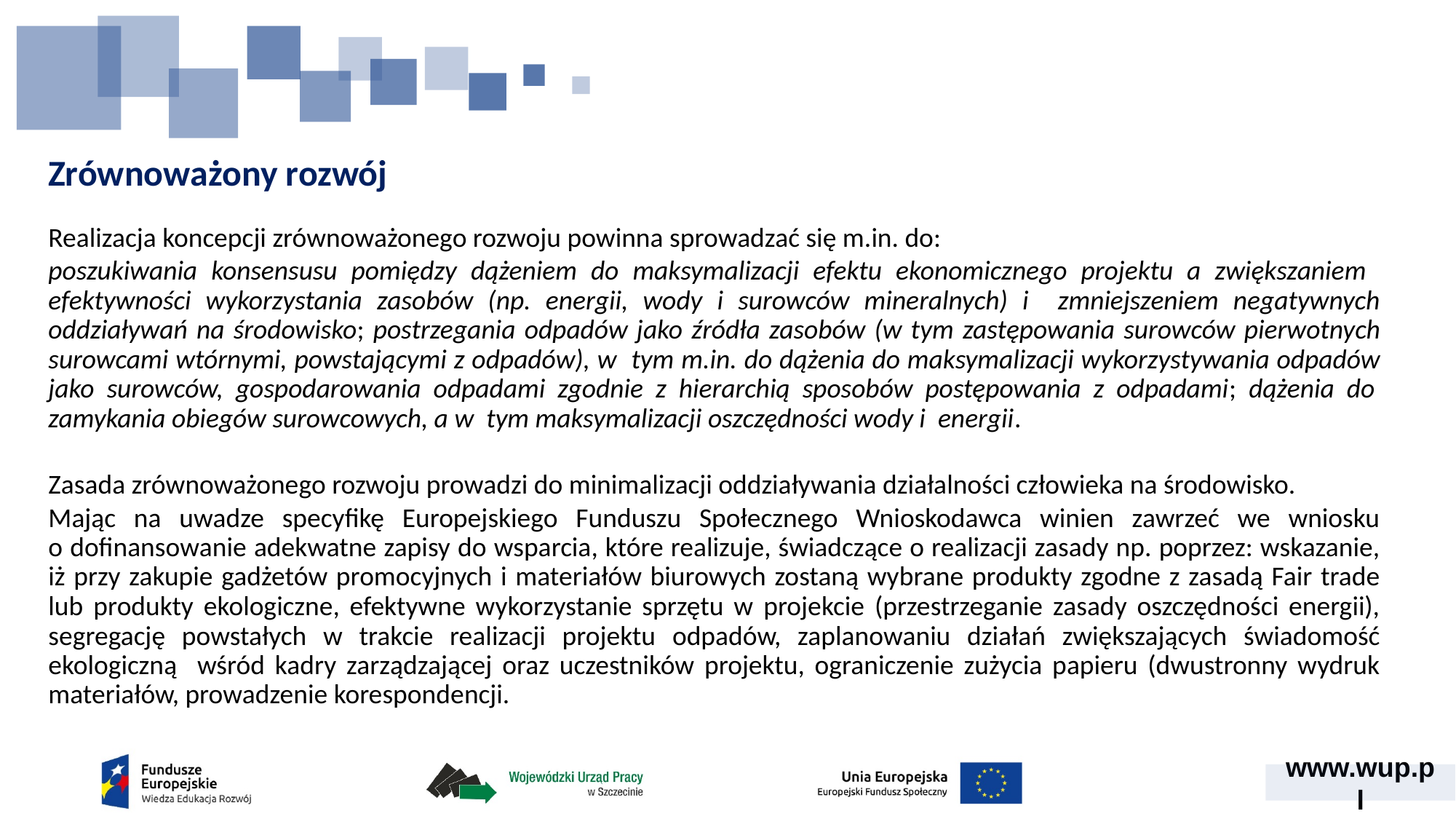

# Zrównoważony rozwój
Realizacja koncepcji zrównoważonego rozwoju powinna sprowadzać się m.in. do:
poszukiwania konsensusu pomiędzy dążeniem do maksymalizacji efektu ekonomicznego projektu a zwiększaniem  efektywności wykorzystania zasobów (np. energii, wody i surowców mineralnych) i  zmniejszeniem negatywnych oddziaływań na środowisko; postrzegania odpadów jako źródła zasobów (w tym zastępowania surowców pierwotnych surowcami wtórnymi, powstającymi z odpadów), w  tym m.in. do dążenia do maksymalizacji wykorzystywania odpadów jako surowców, gospodarowania odpadami zgodnie z hierarchią sposobów postępowania z odpadami; dążenia do  zamykania obiegów surowcowych, a w  tym maksymalizacji oszczędności wody i  energii.

Zasada zrównoważonego rozwoju prowadzi do minimalizacji oddziaływania działalności człowieka na środowisko.
Mając na uwadze specyfikę Europejskiego Funduszu Społecznego Wnioskodawca winien zawrzeć we wniosku
o dofinansowanie adekwatne zapisy do wsparcia, które realizuje, świadczące o realizacji zasady np. poprzez: wskazanie, iż przy zakupie gadżetów promocyjnych i materiałów biurowych zostaną wybrane produkty zgodne z zasadą Fair trade lub produkty ekologiczne, efektywne wykorzystanie sprzętu w projekcie (przestrzeganie zasady oszczędności energii), segregację powstałych w trakcie realizacji projektu odpadów, zaplanowaniu działań zwiększających świadomość ekologiczną  wśród kadry zarządzającej oraz uczestników projektu, ograniczenie zużycia papieru (dwustronny wydruk materiałów, prowadzenie korespondencji.